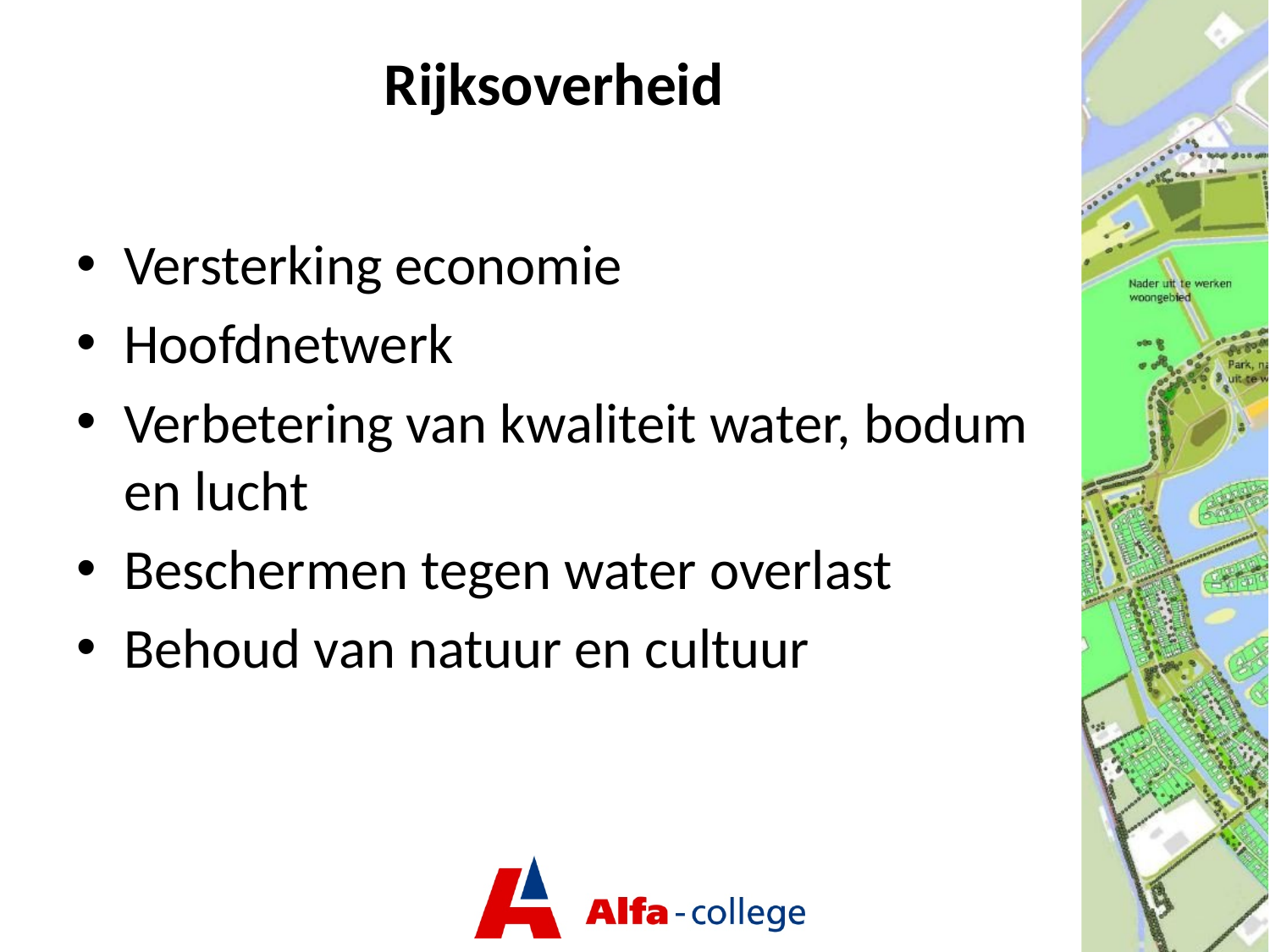

# Rijksoverheid
Versterking economie
Hoofdnetwerk
Verbetering van kwaliteit water, bodum en lucht
Beschermen tegen water overlast
Behoud van natuur en cultuur